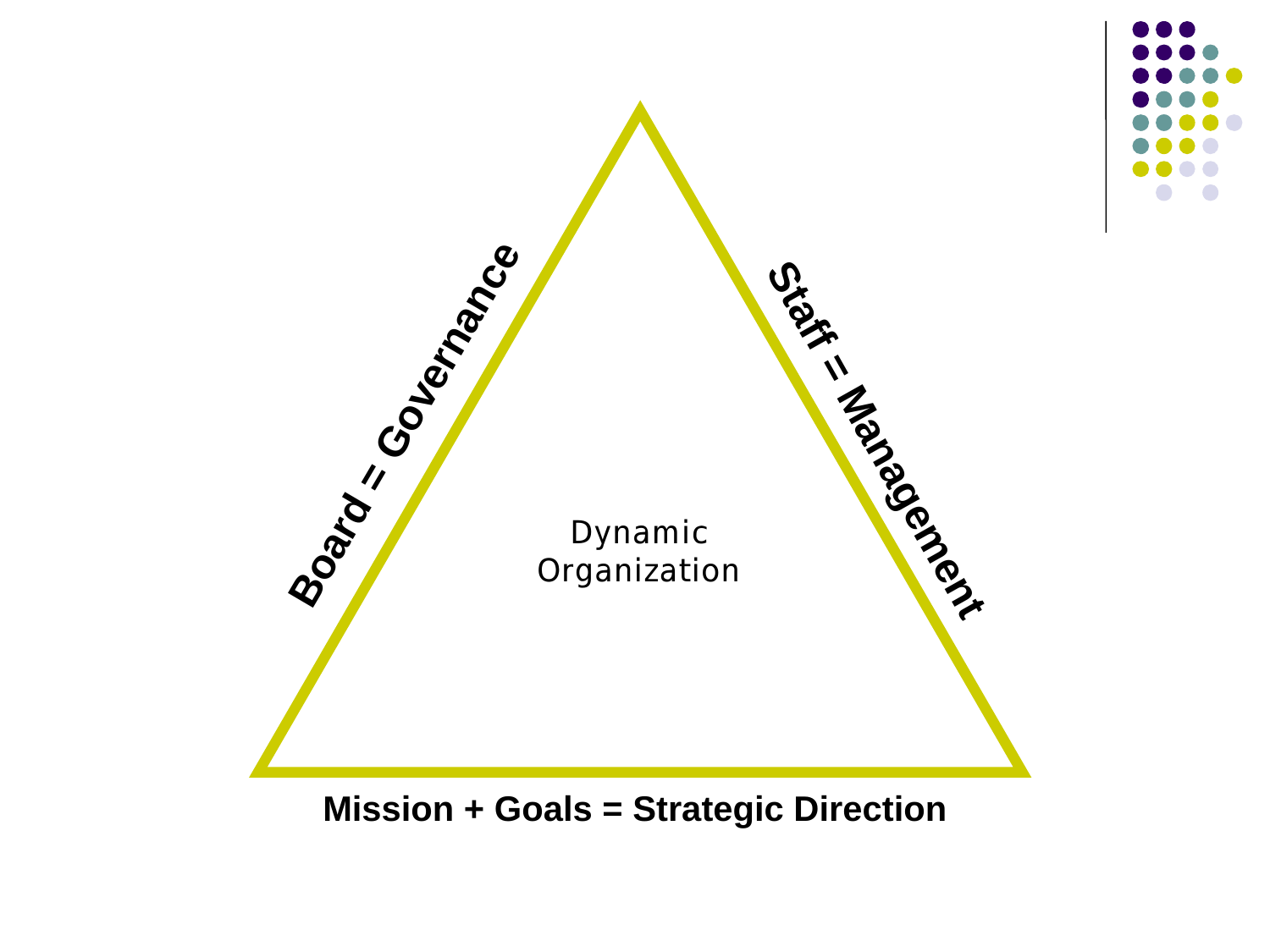

Staff = Management
Mission + Goals = Strategic Direction
Board = Governance
Dynamic Organization